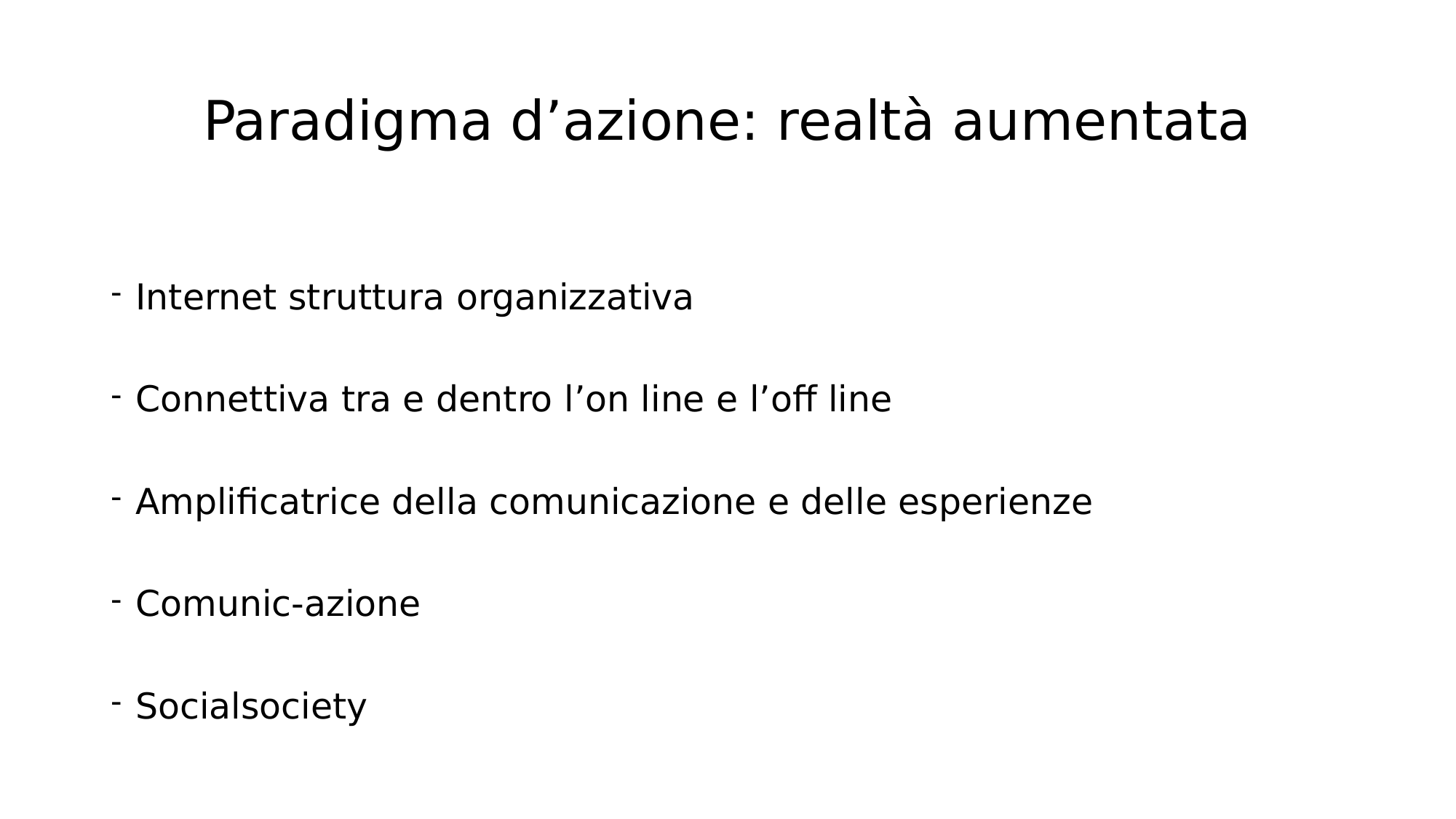

# Paradigma d’azione: realtà aumentata

Internet struttura organizzativa

Connettiva tra e dentro l’on line e l’off line

Amplificatrice della comunicazione e delle esperienze

Comunic-azione

Socialsociety